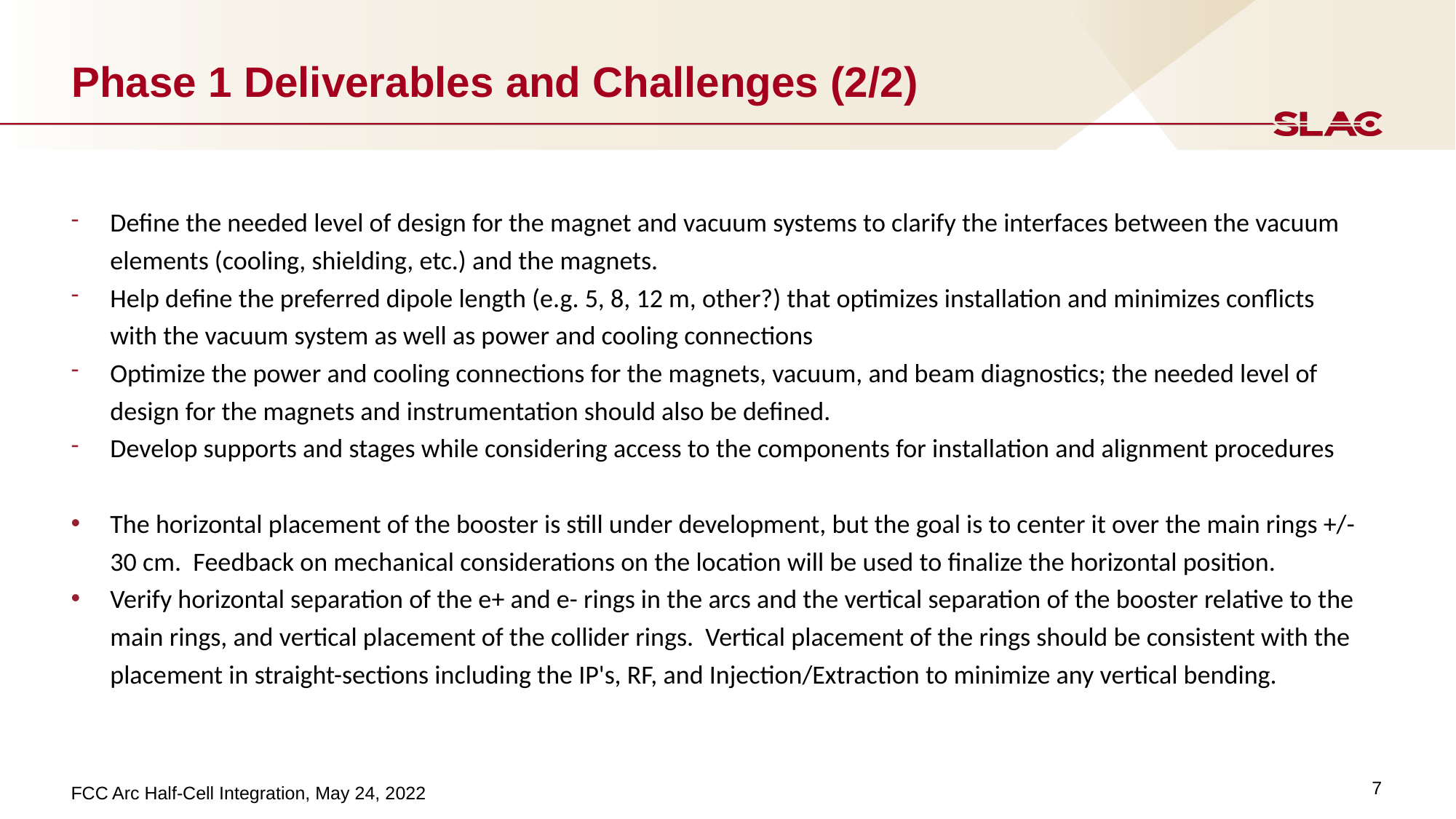

# Phase 1 Deliverables and Challenges (2/2)
Define the needed level of design for the magnet and vacuum systems to clarify the interfaces between the vacuum elements (cooling, shielding, etc.) and the magnets.
Help define the preferred dipole length (e.g. 5, 8, 12 m, other?) that optimizes installation and minimizes conflicts with the vacuum system as well as power and cooling connections
Optimize the power and cooling connections for the magnets, vacuum, and beam diagnostics; the needed level of design for the magnets and instrumentation should also be defined.
Develop supports and stages while considering access to the components for installation and alignment procedures

The horizontal placement of the booster is still under development, but the goal is to center it over the main rings +/- 30 cm.  Feedback on mechanical considerations on the location will be used to finalize the horizontal position.
Verify horizontal separation of the e+ and e- rings in the arcs and the vertical separation of the booster relative to the main rings, and vertical placement of the collider rings.  Vertical placement of the rings should be consistent with the placement in straight-sections including the IP's, RF, and Injection/Extraction to minimize any vertical bending.

7
FCC Arc Half-Cell Integration, May 24, 2022